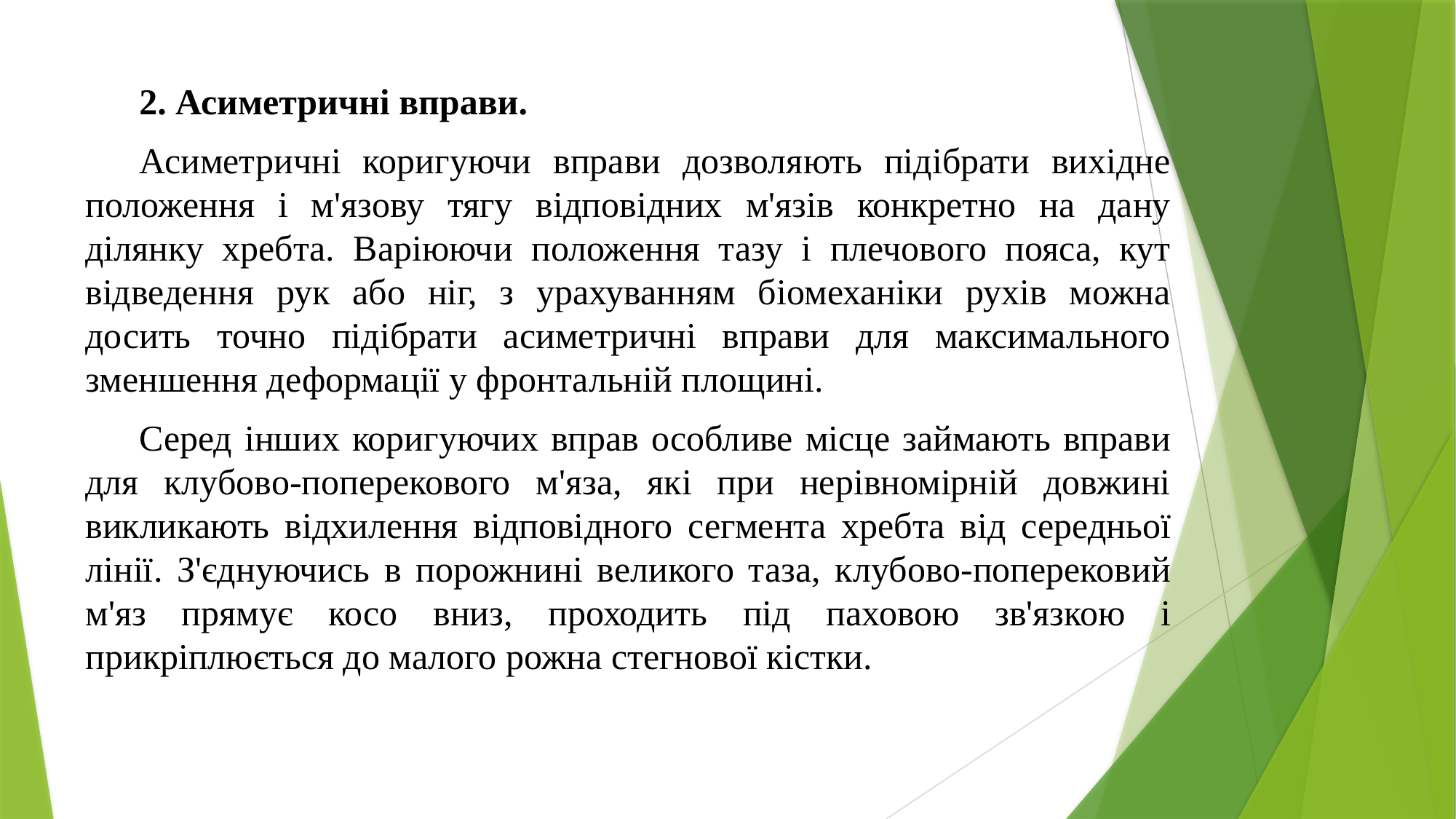

2. Асиметричні вправи.
Асиметричні коригуючи вправи дозволяють підібрати вихідне положення і м'язову тягу відповідних м'язів конкретно на дану ділянку хребта. Варіюючи положення тазу і плечового пояса, кут відведення рук або ніг, з урахуванням біомеханіки рухів можна досить точно підібрати асиметричні вправи для максимального зменшення деформації у фронтальній площині.
Серед інших коригуючих вправ особливе місце займають вправи для клубово-поперекового м'яза, які при нерівномірній довжині викликають відхилення відповідного сегмента хребта від середньої лінії. З'єднуючись в порожнині великого таза, клубово-поперековий м'яз прямує косо вниз, проходить під паховою зв'язкою і прикріплюється до малого рожна стегнової кістки.